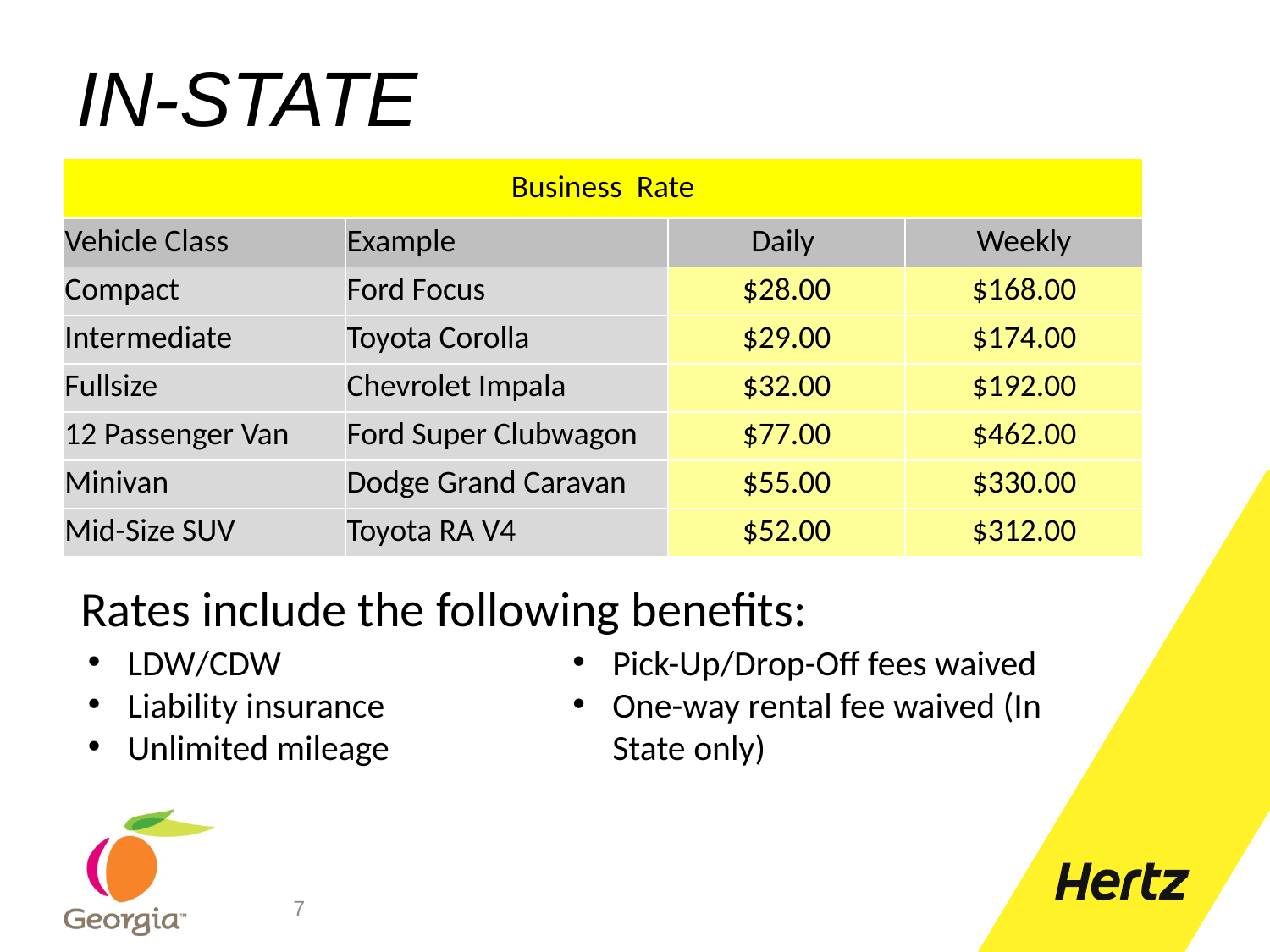

# IN-STATE
| Business Rate |  |  |  |
| --- | --- | --- | --- |
| Vehicle Class | Example | Daily | Weekly |
| Compact | Ford Focus | $28.00 | $168.00 |
| Intermediate | Toyota Corolla | $29.00 | $174.00 |
| Fullsize | Chevrolet Impala | $32.00 | $192.00 |
| 12 Passenger Van | Ford Super Clubwagon | $77.00 | $462.00 |
| Minivan | Dodge Grand Caravan | $55.00 | $330.00 |
| Mid-Size SUV | Toyota RA V4 | $52.00 | $312.00 |
Rates include the following benefits:
LDW/CDW
Liability insurance
Unlimited mileage

Pick-Up/Drop-Off fees waived
One-way rental fee waived (In State only)

7